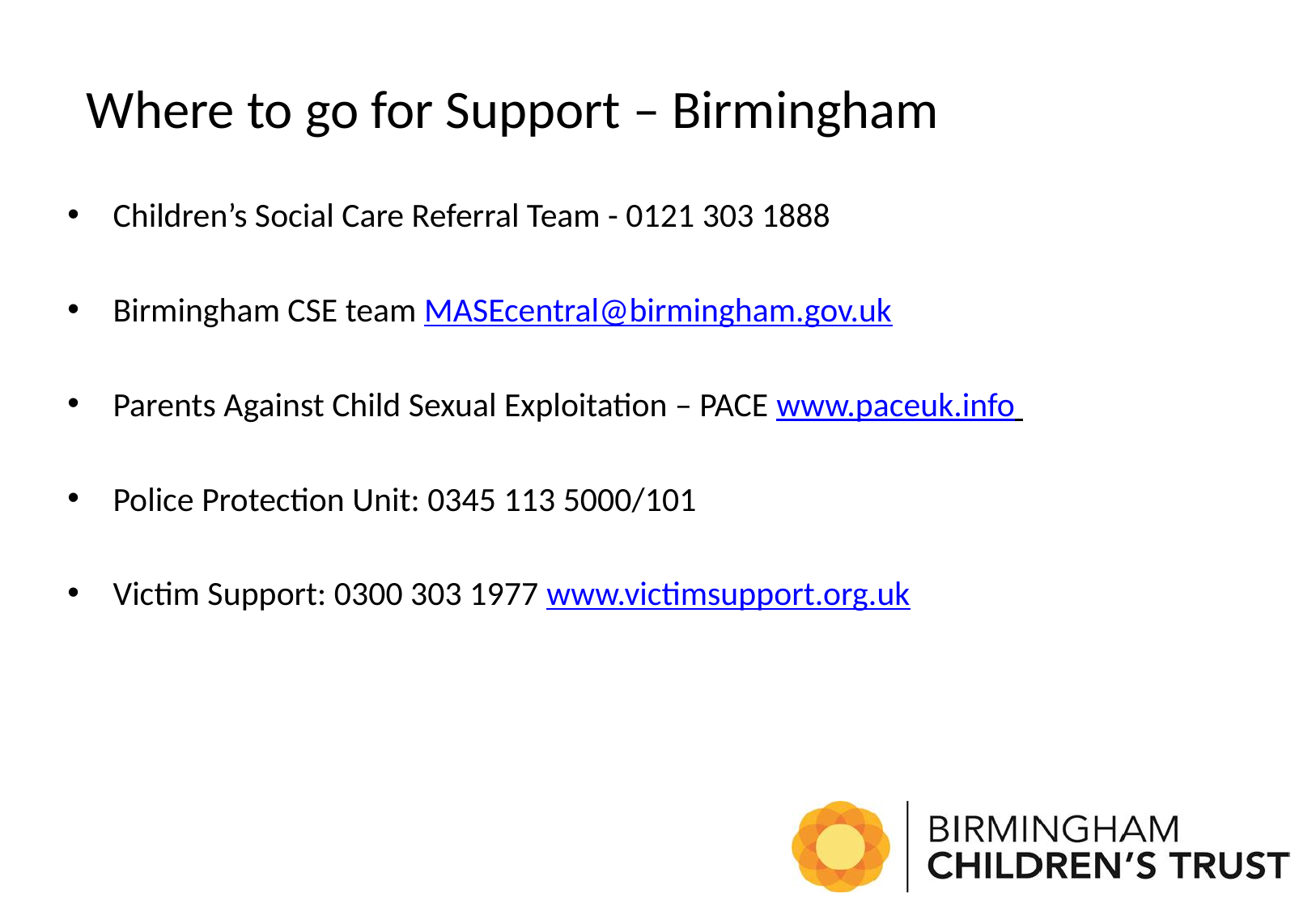

# Where to go for Support – Birmingham
Children’s Social Care Referral Team - 0121 303 1888

Birmingham CSE team MASEcentral@birmingham.gov.uk

Parents Against Child Sexual Exploitation – PACE www.paceuk.info

Police Protection Unit: 0345 113 5000/101

Victim Support: 0300 303 1977 www.victimsupport.org.uk